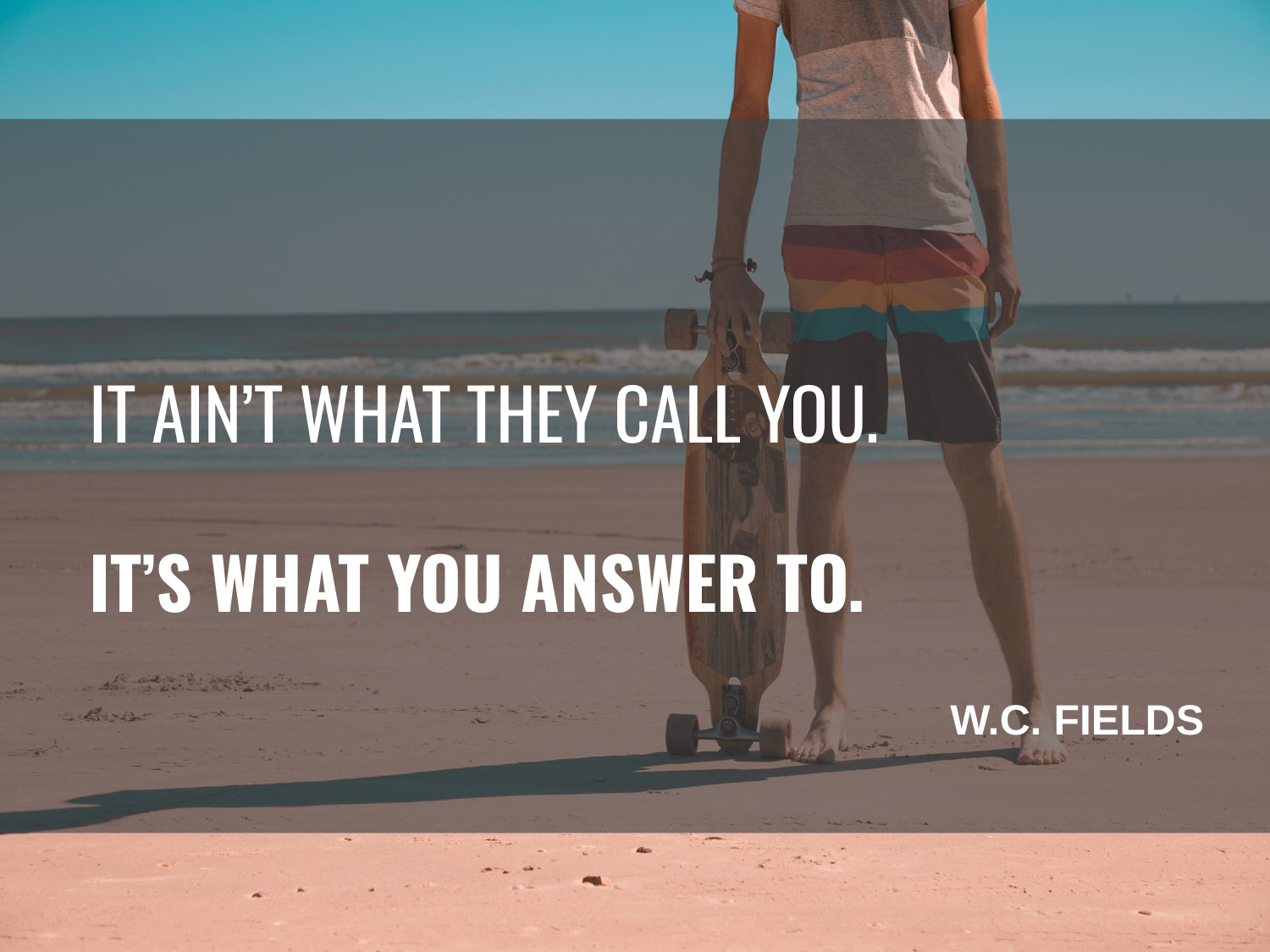

IT AIN’T WHAT THEY CALL YOU.

IT’S WHAT YOU ANSWER TO.
W.C. FIELDS